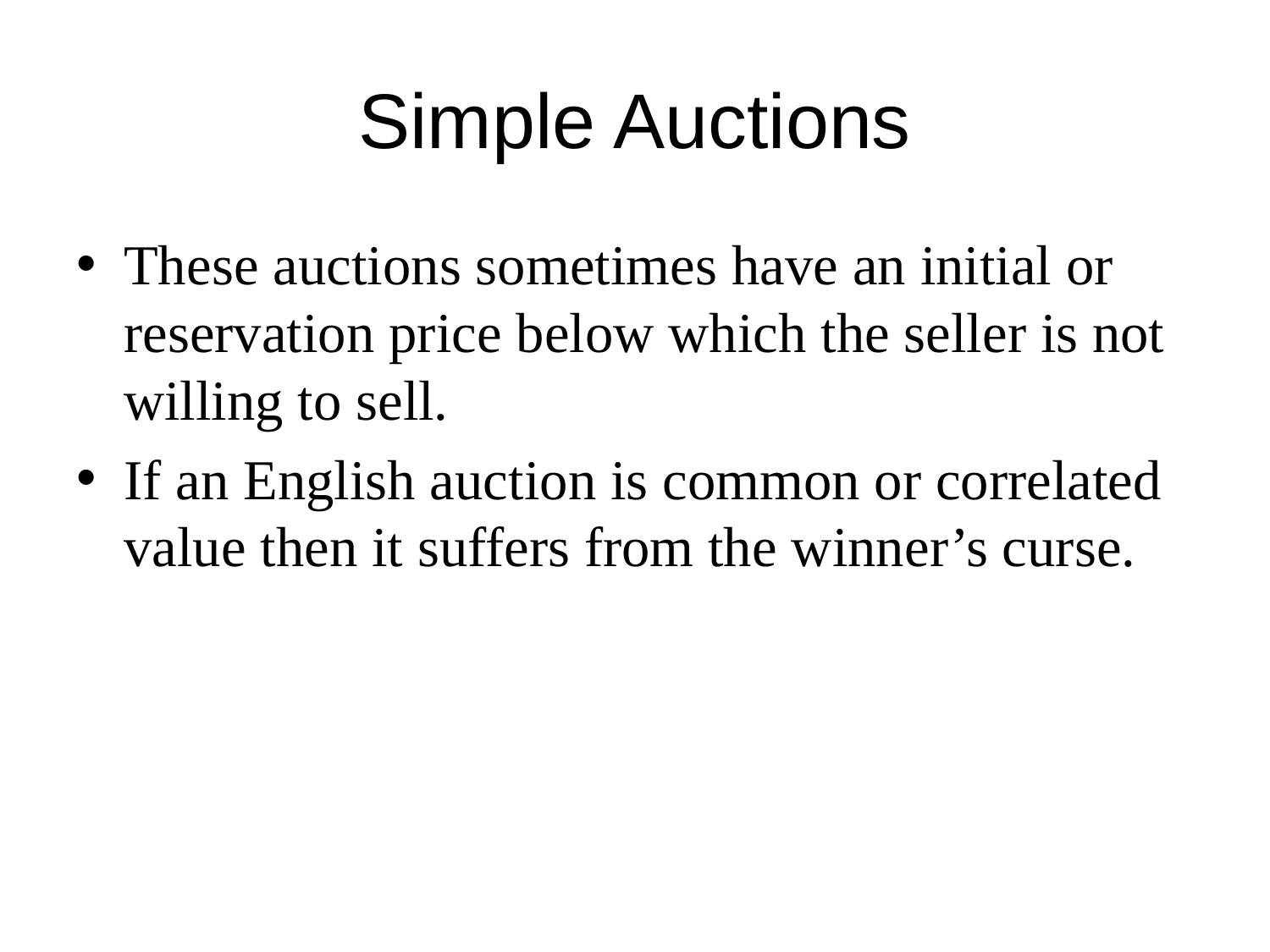

# Simple Auctions
These auctions sometimes have an initial or reservation price below which the seller is not willing to sell.
If an English auction is common or correlated value then it suffers from the winner’s curse.